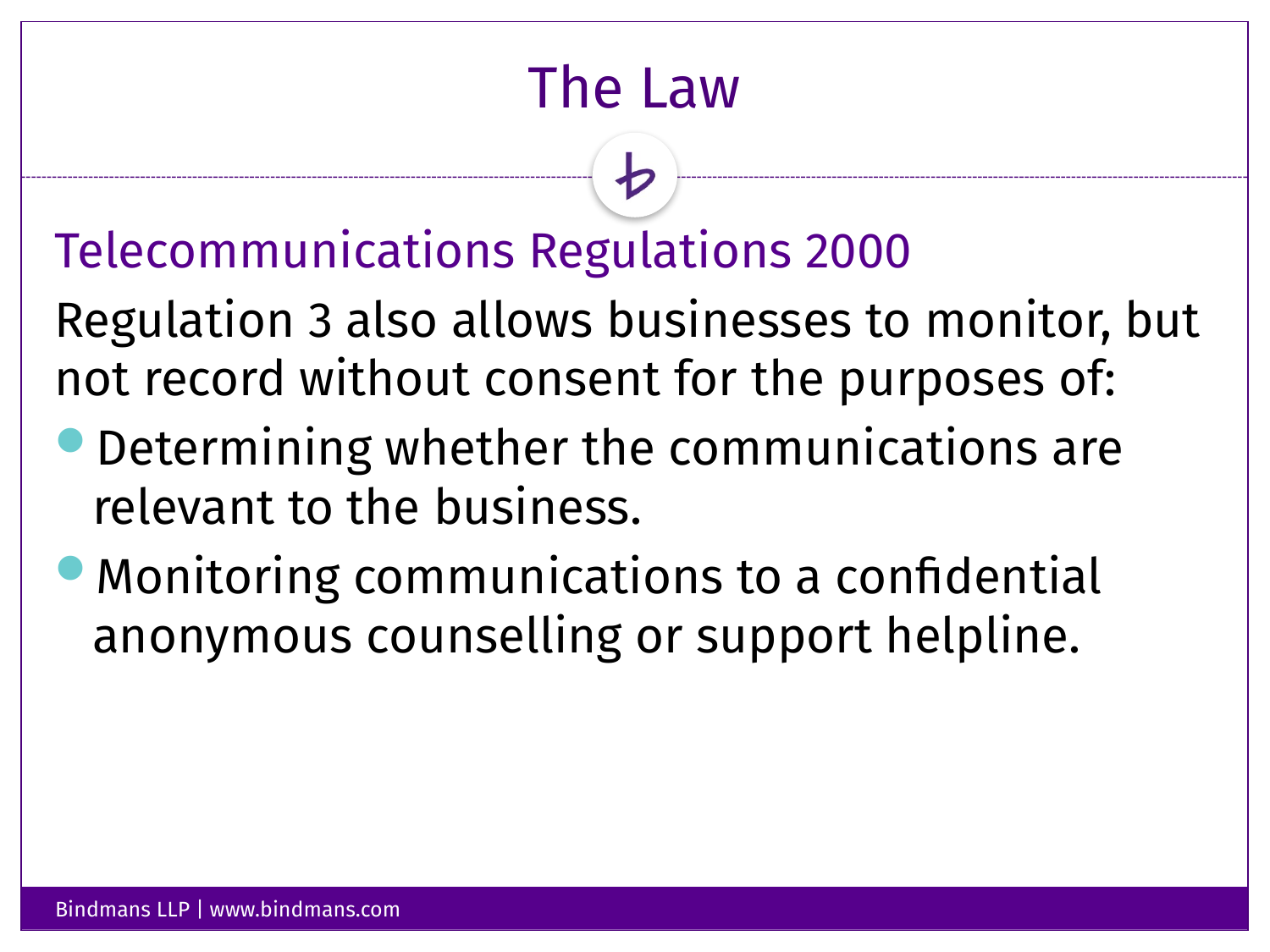

# The Law
Telecommunications Regulations 2000
Regulation 3 also allows businesses to monitor, but not record without consent for the purposes of:
Determining whether the communications are relevant to the business.
Monitoring communications to a confidential anonymous counselling or support helpline.

Bindmans LLP | www.bindmans.com